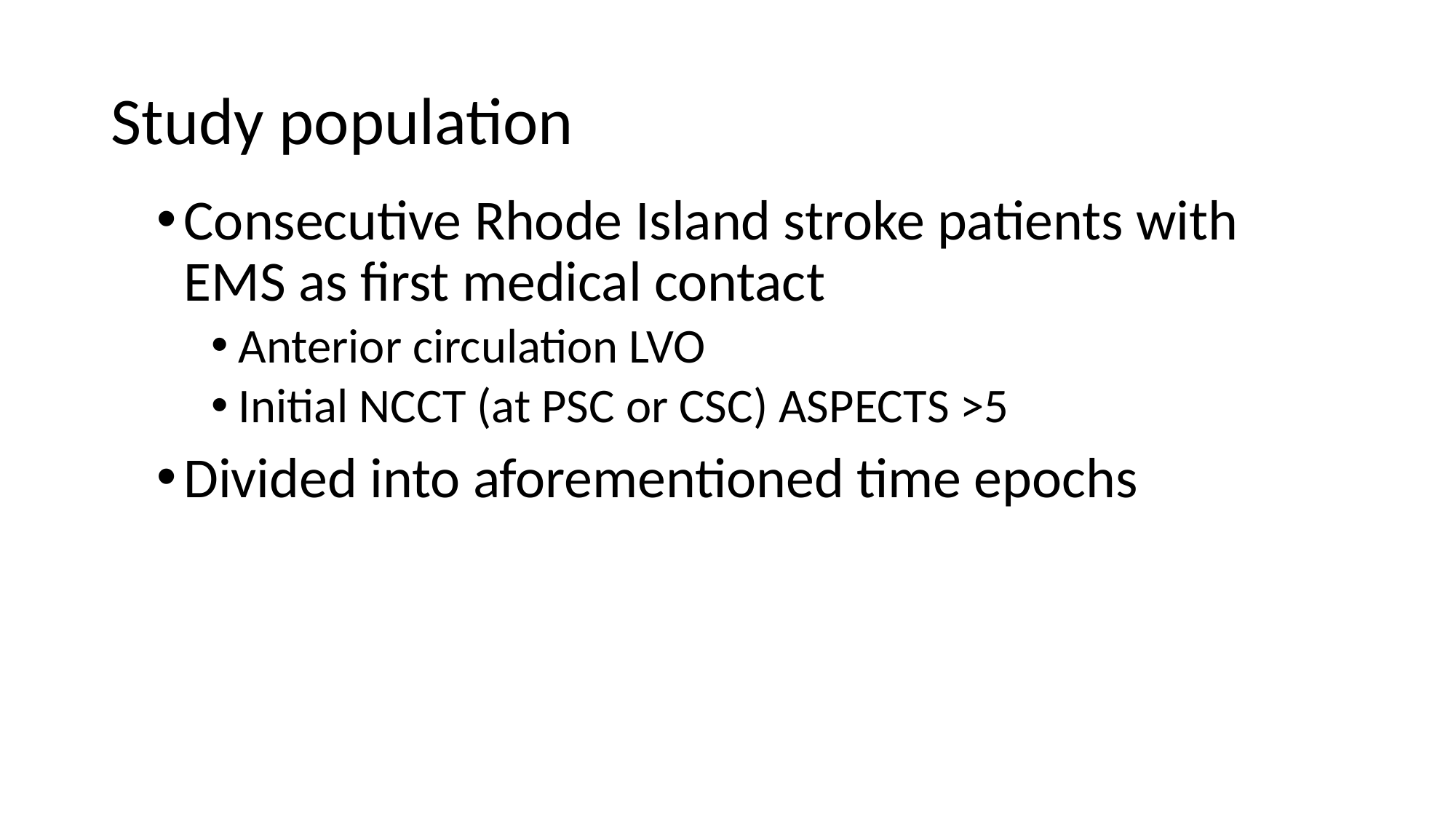

# Study population
Consecutive Rhode Island stroke patients with EMS as first medical contact
Anterior circulation LVO
Initial NCCT (at PSC or CSC) ASPECTS >5
Divided into aforementioned time epochs